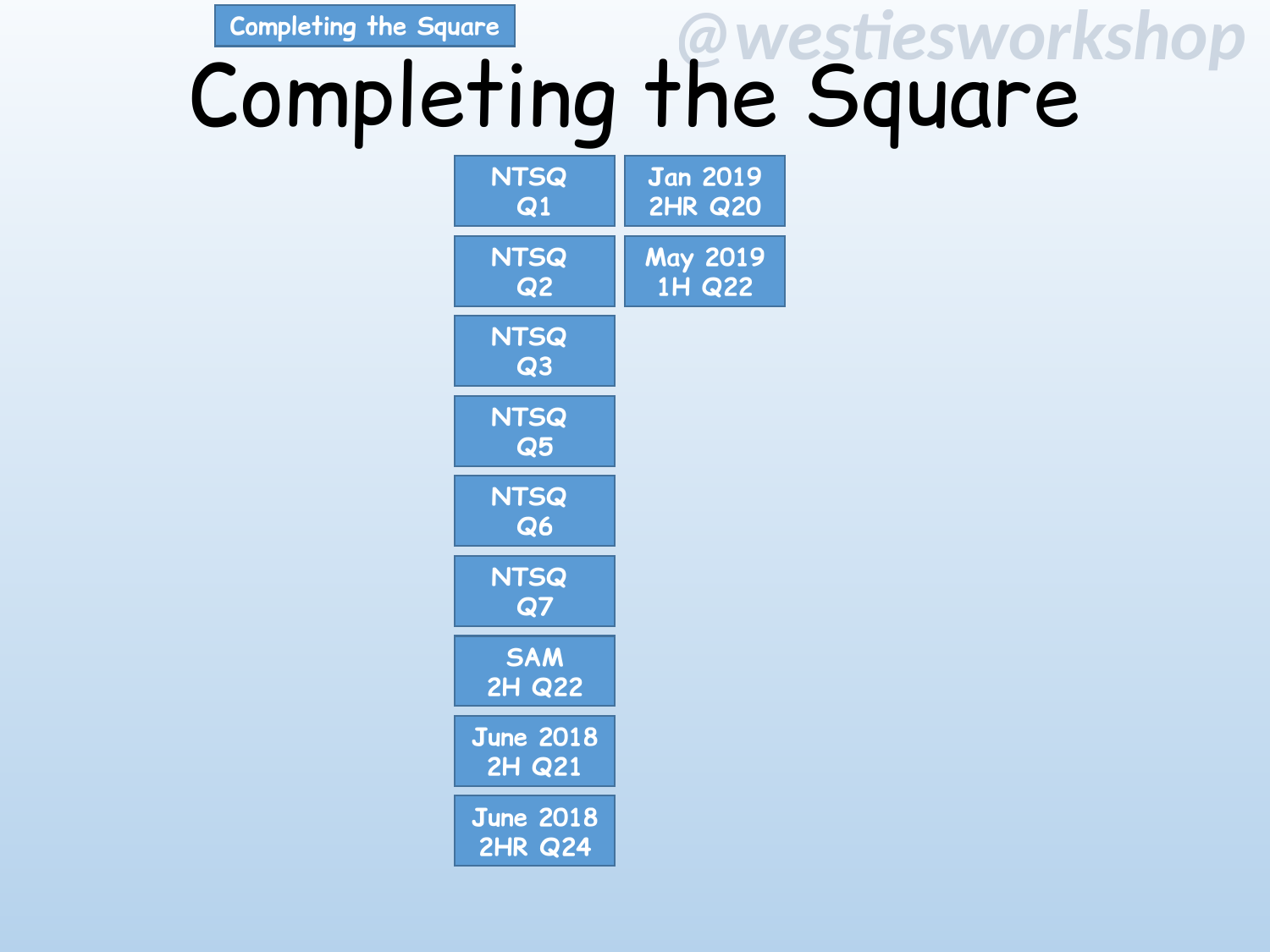

Completing the Square
# Completing the Square
Jan 2019
2HR Q20
NTSQ
Q1
NTSQ
Q2
May 2019
1H Q22
NTSQ
Q3
NTSQ
Q5
NTSQ
Q6
NTSQ
Q7
SAM
2H Q22
June 2018
2H Q21
June 2018
2HR Q24